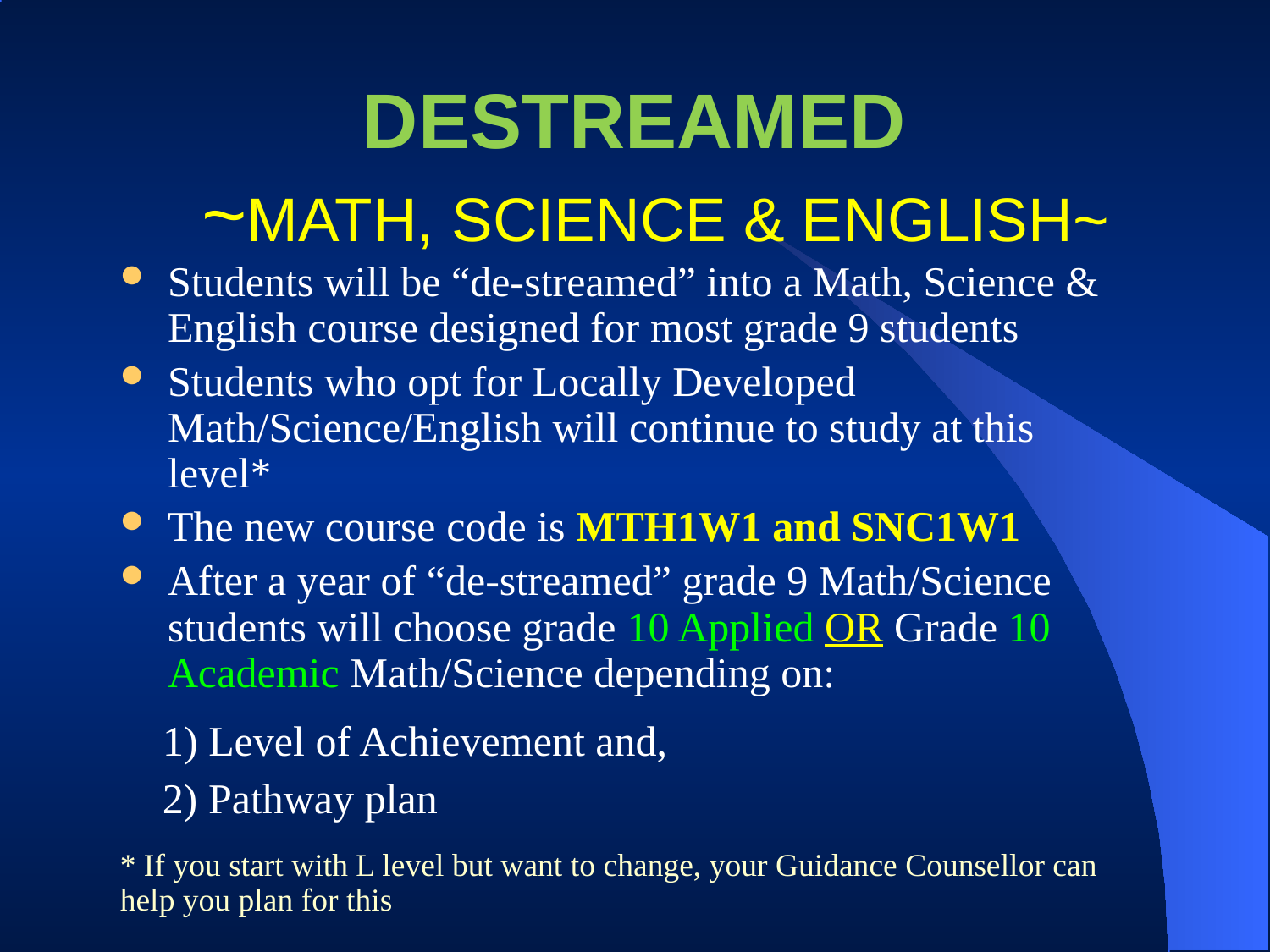

# DESTREAMED ~MATH, SCIENCE & ENGLISH~
Students will be “de-streamed” into a Math, Science & English course designed for most grade 9 students
Students who opt for Locally Developed Math/Science/English will continue to study at this level*
The new course code is MTH1W1 and SNC1W1
After a year of “de-streamed” grade 9 Math/Science students will choose grade 10 Applied OR Grade 10 Academic Math/Science depending on:
   1) Level of Achievement and,
    2) Pathway plan

* If you start with L level but want to change, your Guidance Counsellor can    help you plan for this